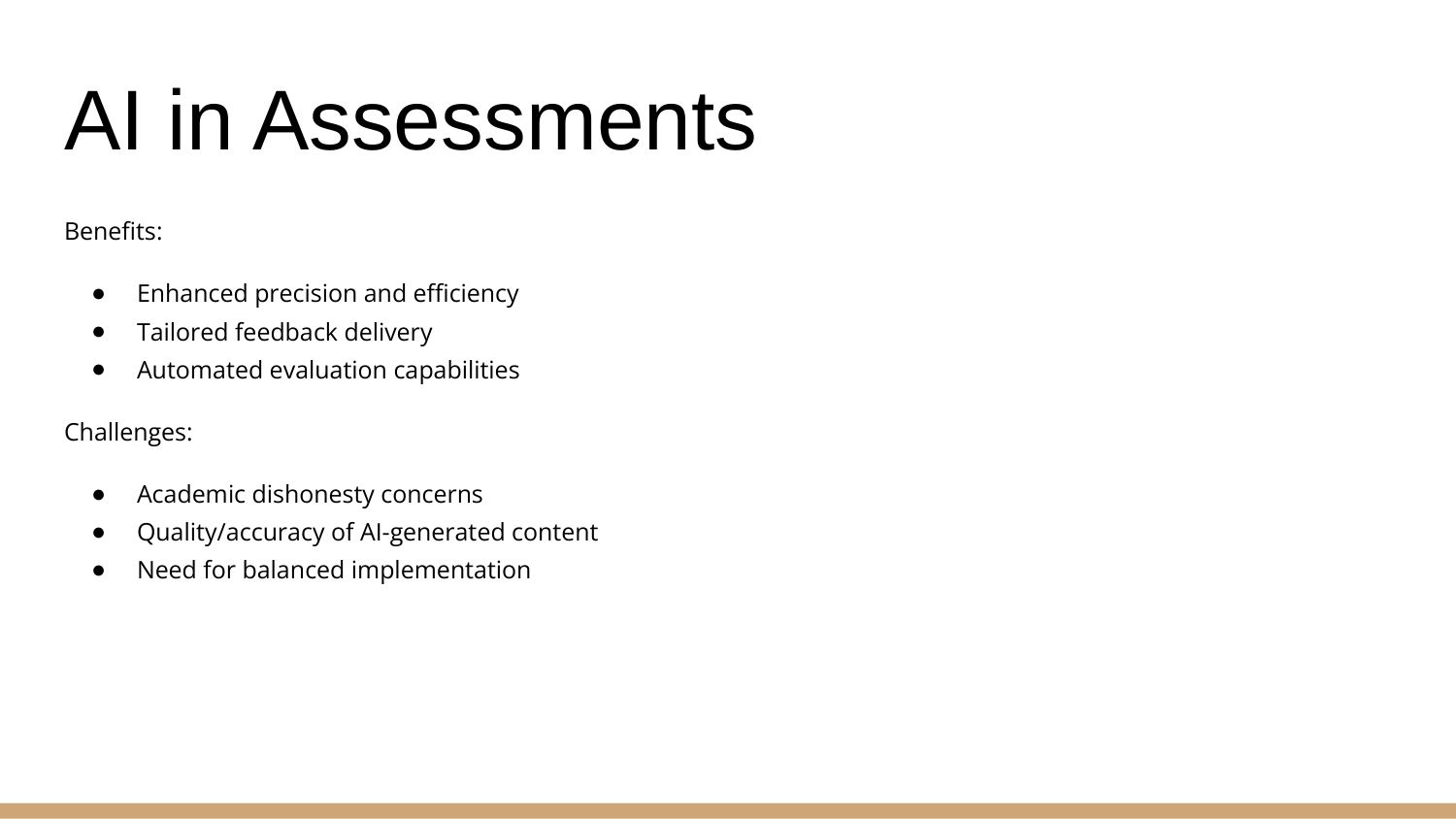

# AI in Assessments
Benefits:
Enhanced precision and efficiency
Tailored feedback delivery
Automated evaluation capabilities
Challenges:
Academic dishonesty concerns
Quality/accuracy of AI-generated content
Need for balanced implementation